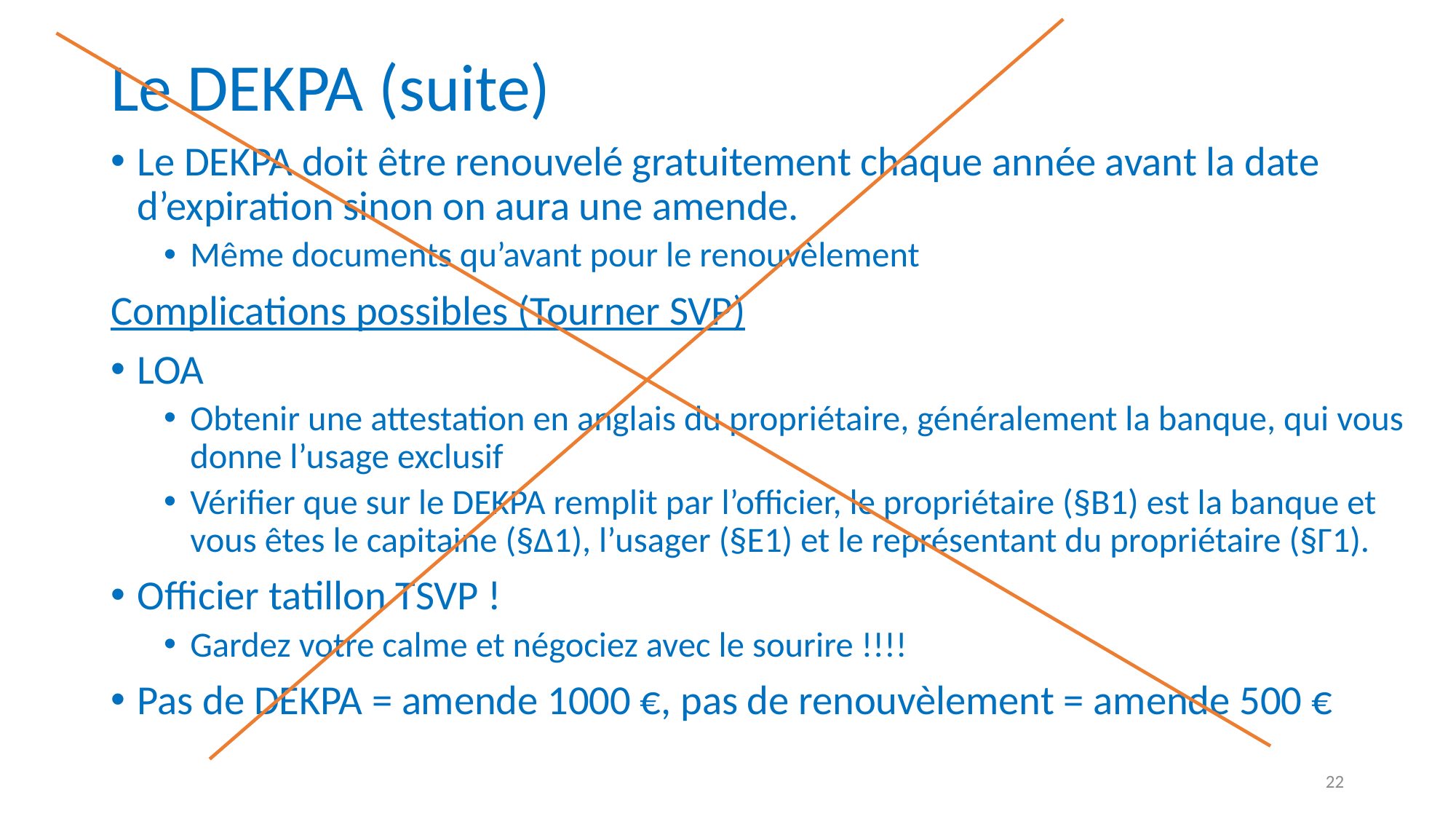

# Le DEKPA (suite)
Le DEKPA doit être renouvelé gratuitement chaque année avant la date d’expiration sinon on aura une amende.
Même documents qu’avant pour le renouvèlement
Complications possibles (Tourner SVP)
LOA
Obtenir une attestation en anglais du propriétaire, généralement la banque, qui vous donne l’usage exclusif
Vérifier que sur le DEKPA remplit par l’officier, le propriétaire (§B1) est la banque et vous êtes le capitaine (§Δ1), l’usager (§E1) et le représentant du propriétaire (§Γ1).
Officier tatillon TSVP !
Gardez votre calme et négociez avec le sourire !!!!
Pas de DEKPA = amende 1000 €, pas de renouvèlement = amende 500 €
22